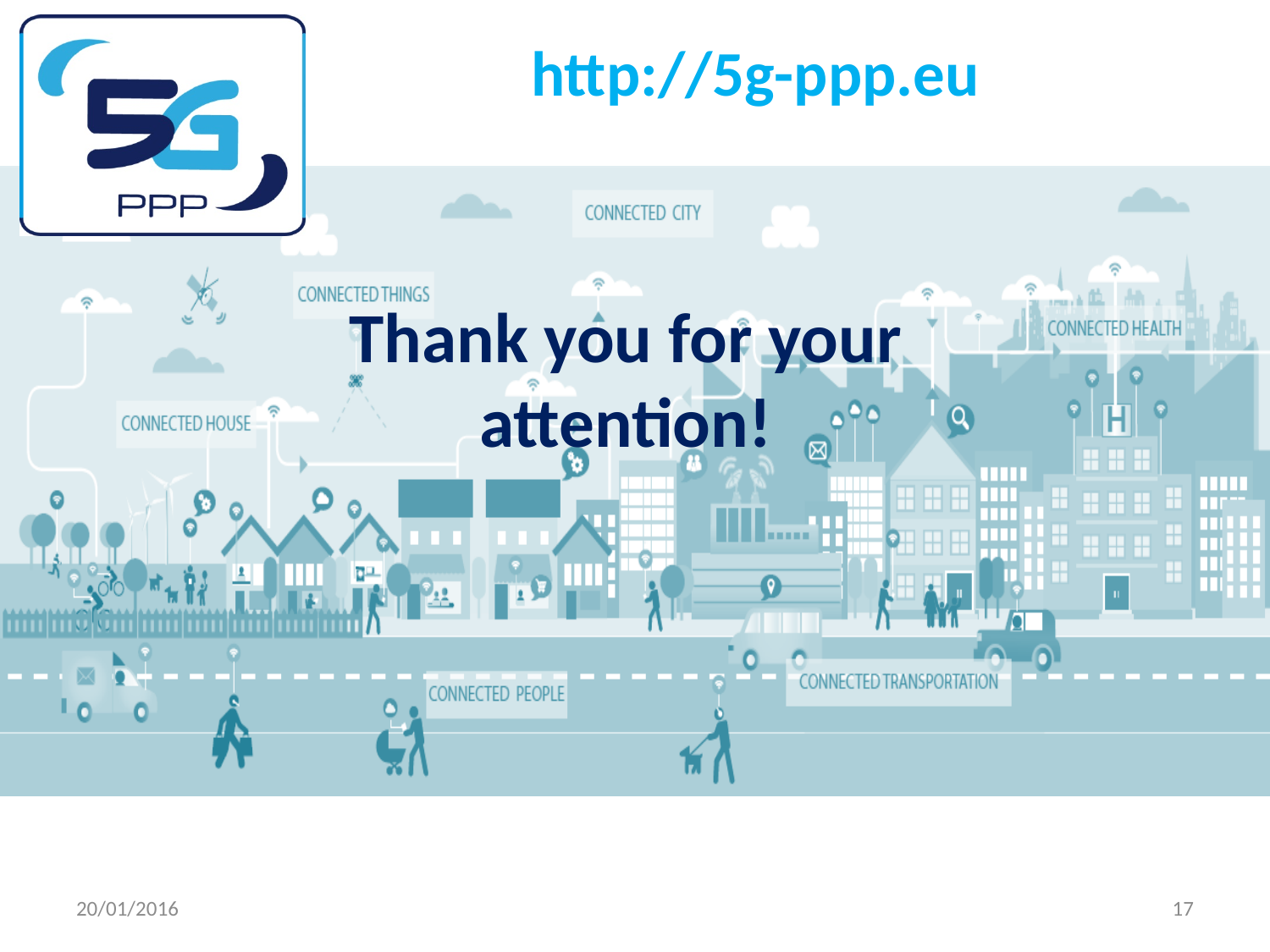

http://5g-ppp.eu
Thank you for your attention!

20/01/2016

17